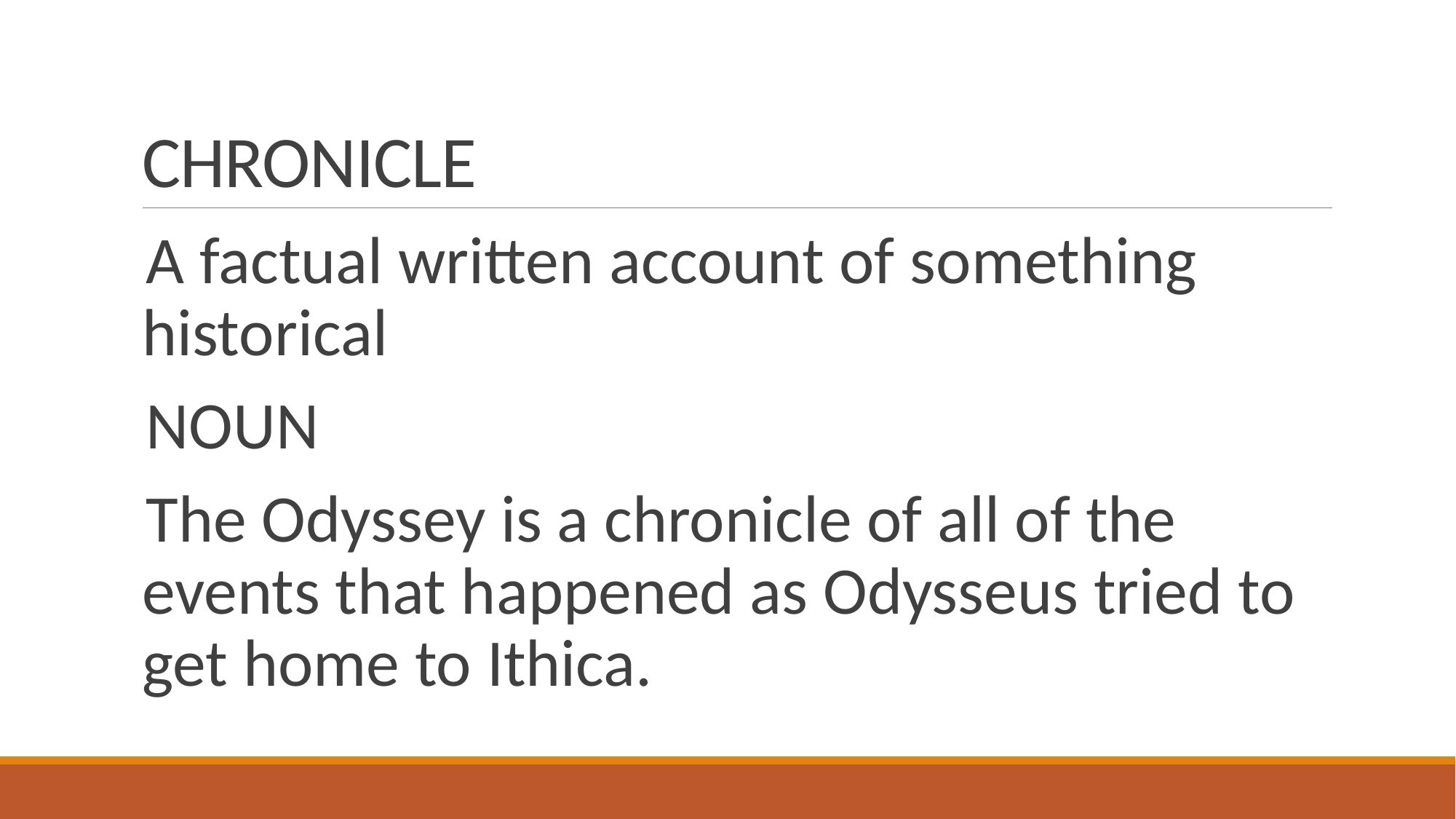

# CHRONICLE
A factual written account of something historical
NOUN
The Odyssey is a chronicle of all of the events that happened as Odysseus tried to get home to Ithica.